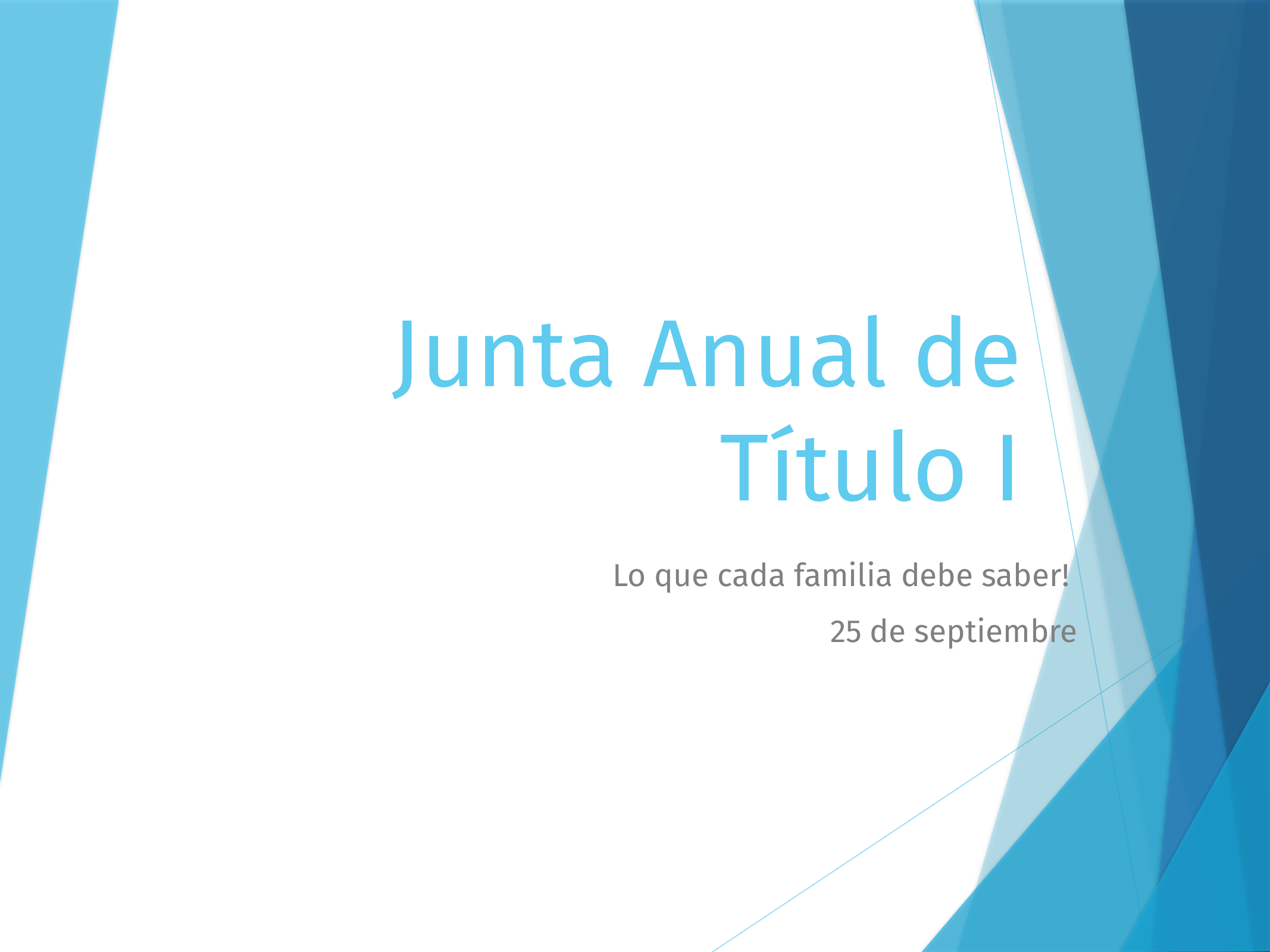

# Junta Anual de Título I
Lo que cada familia debe saber!
25 de septiembre